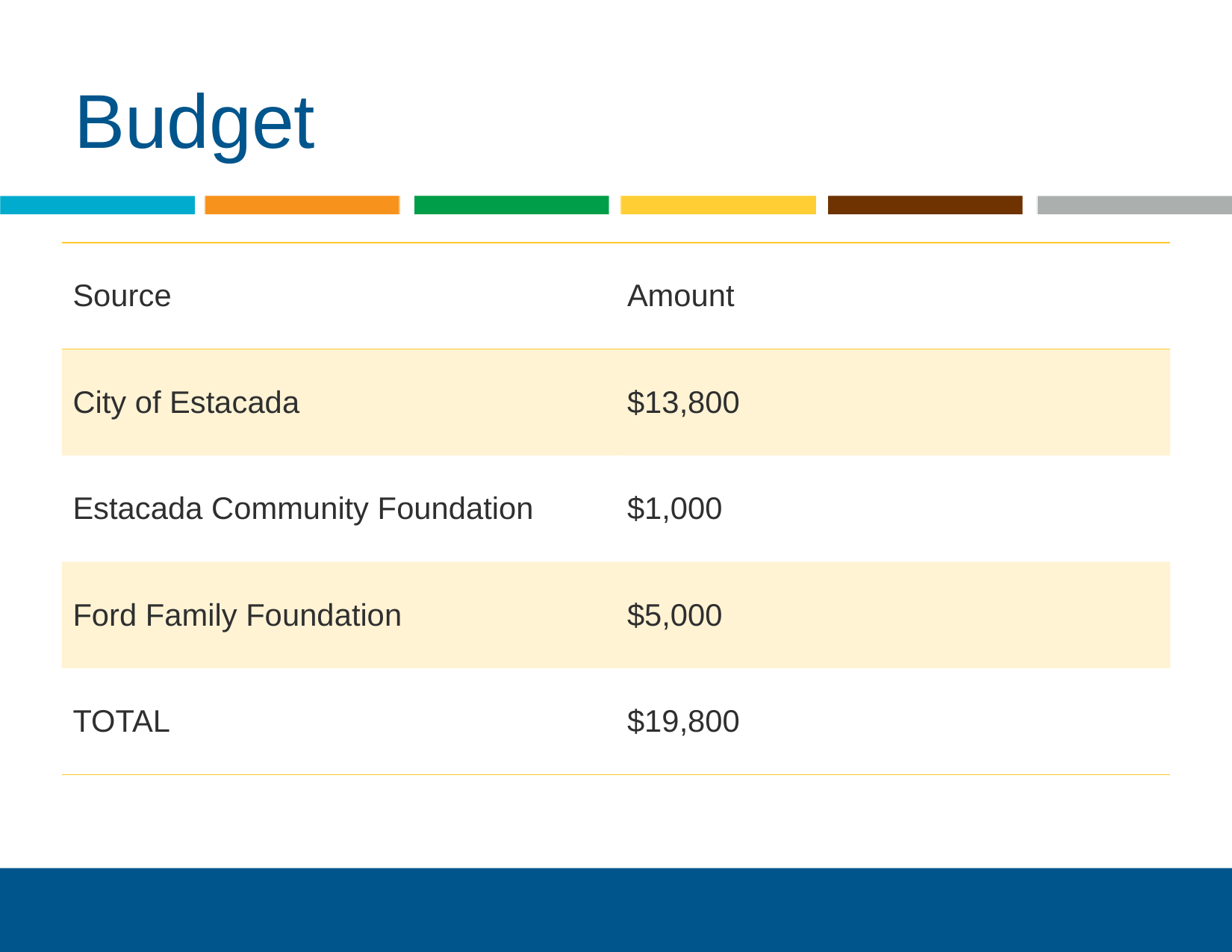

# Budget
| Source | Amount |
| --- | --- |
| City of Estacada | $13,800 |
| Estacada Community Foundation | $1,000 |
| Ford Family Foundation | $5,000 |
| TOTAL | $19,800 |